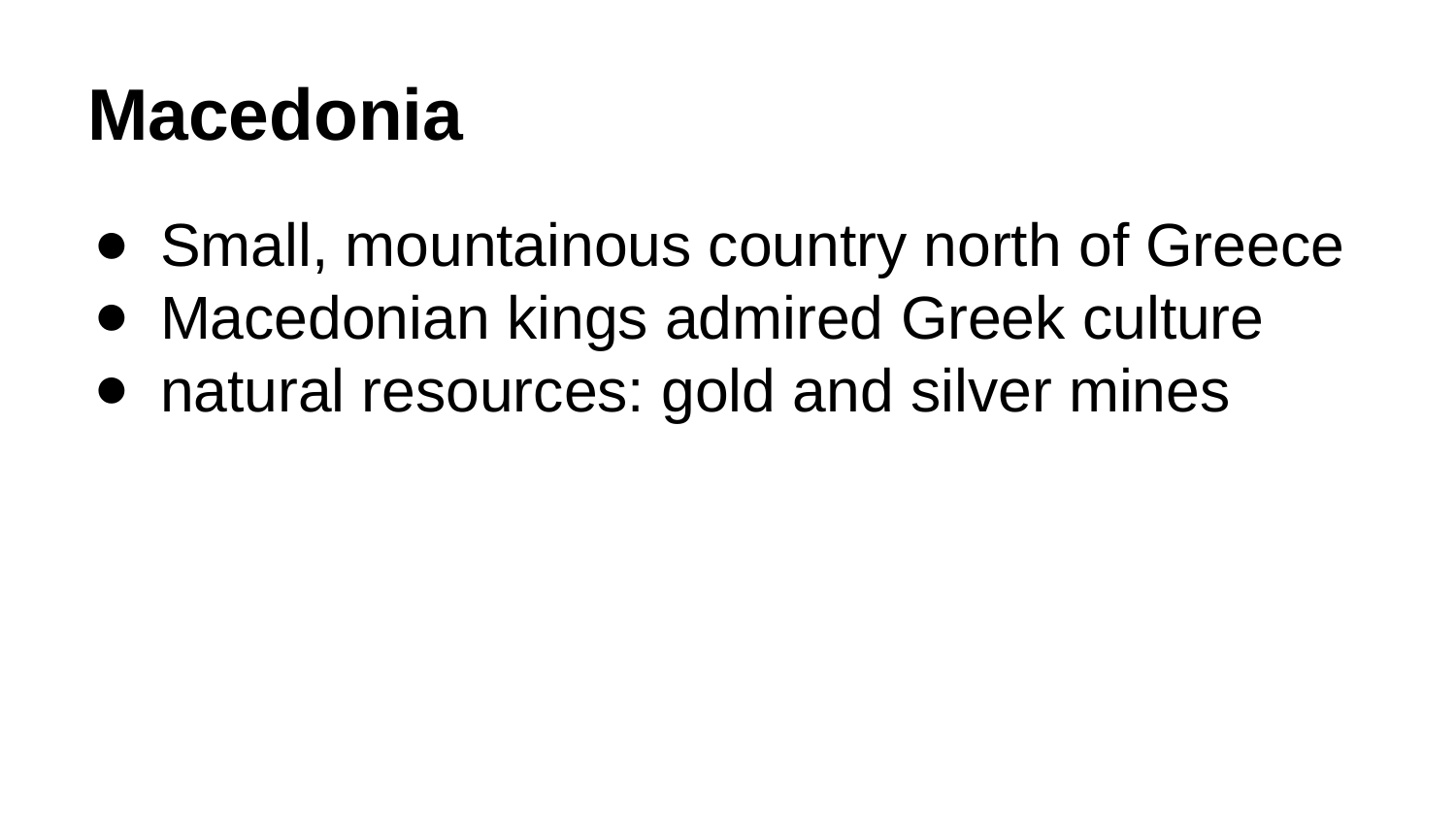

# Macedonia
Small, mountainous country north of Greece
Macedonian kings admired Greek culture
natural resources: gold and silver mines